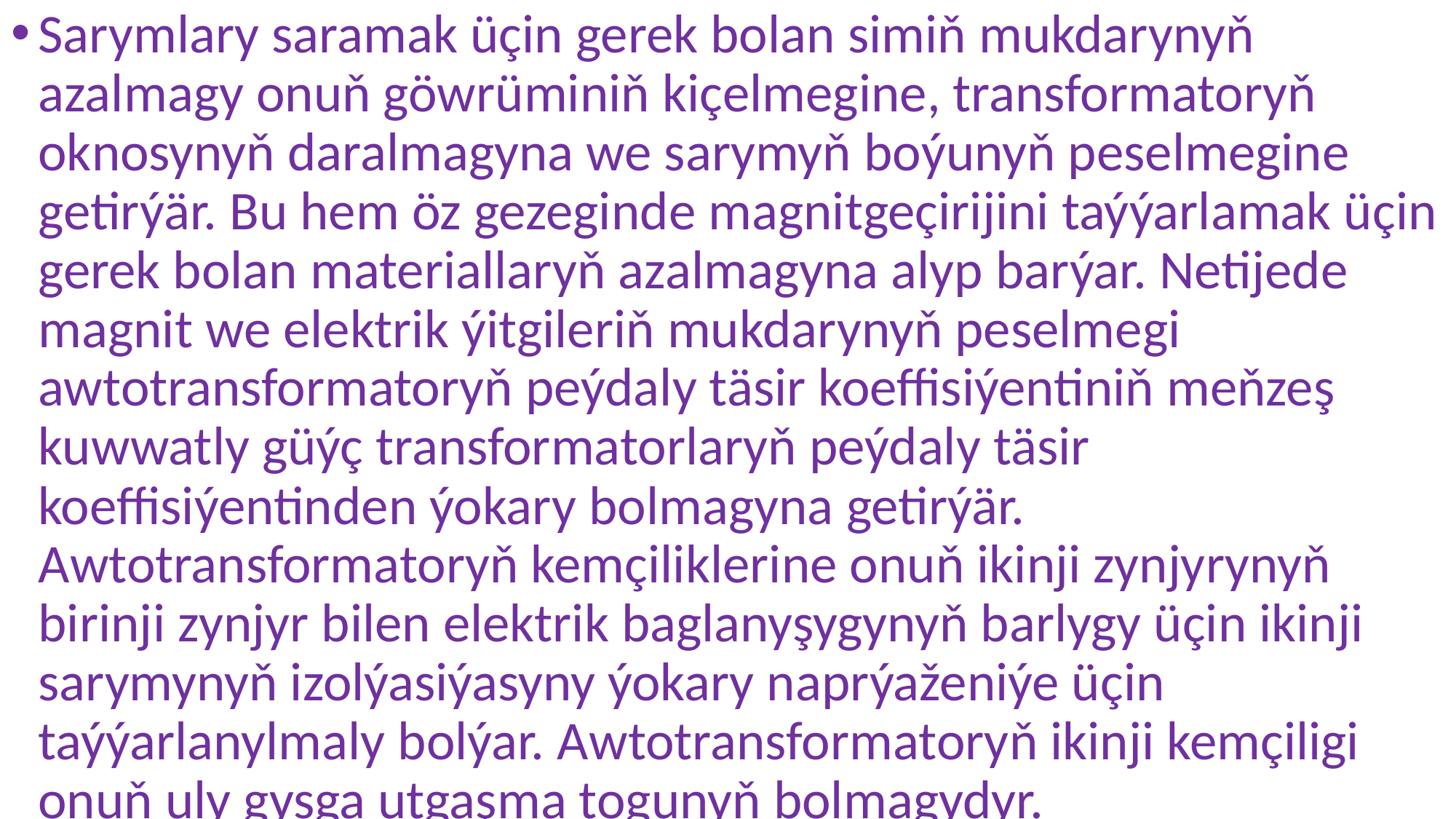

Sarymlary saramak üçin gerek bolan simiň mukdarynyň azalmagy onuň göwrüminiň kiçelmegine, transformatoryň oknosynyň daralmagyna we sarymyň boýunyň peselmegine getirýär. Bu hem öz gezeginde magnitgeçirijini taýýarlamak üçin gerek bolan materiallaryň azalmagyna alyp barýar. Netijede magnit we elektrik ýitgileriň mukdarynyň peselmegi awtotransformatoryň peýdaly täsir koeffisiýentiniň meňzeş kuwwatly güýç transformatorlaryň peýdaly täsir koeffisiýentinden ýokary bolmagyna getirýär. Awtotransformatoryň kemçiliklerine onuň ikinji zynjyrynyň birinji zynjyr bilen elektrik baglanyşygynyň barlygy üçin ikinji sarymynyň izolýasiýasyny ýokary naprýaženiýe üçin taýýarlanylmaly bolýar. Awtotransformatoryň ikinji kemçiligi onuň uly gysga utgaşma togunyň bolmagydyr.